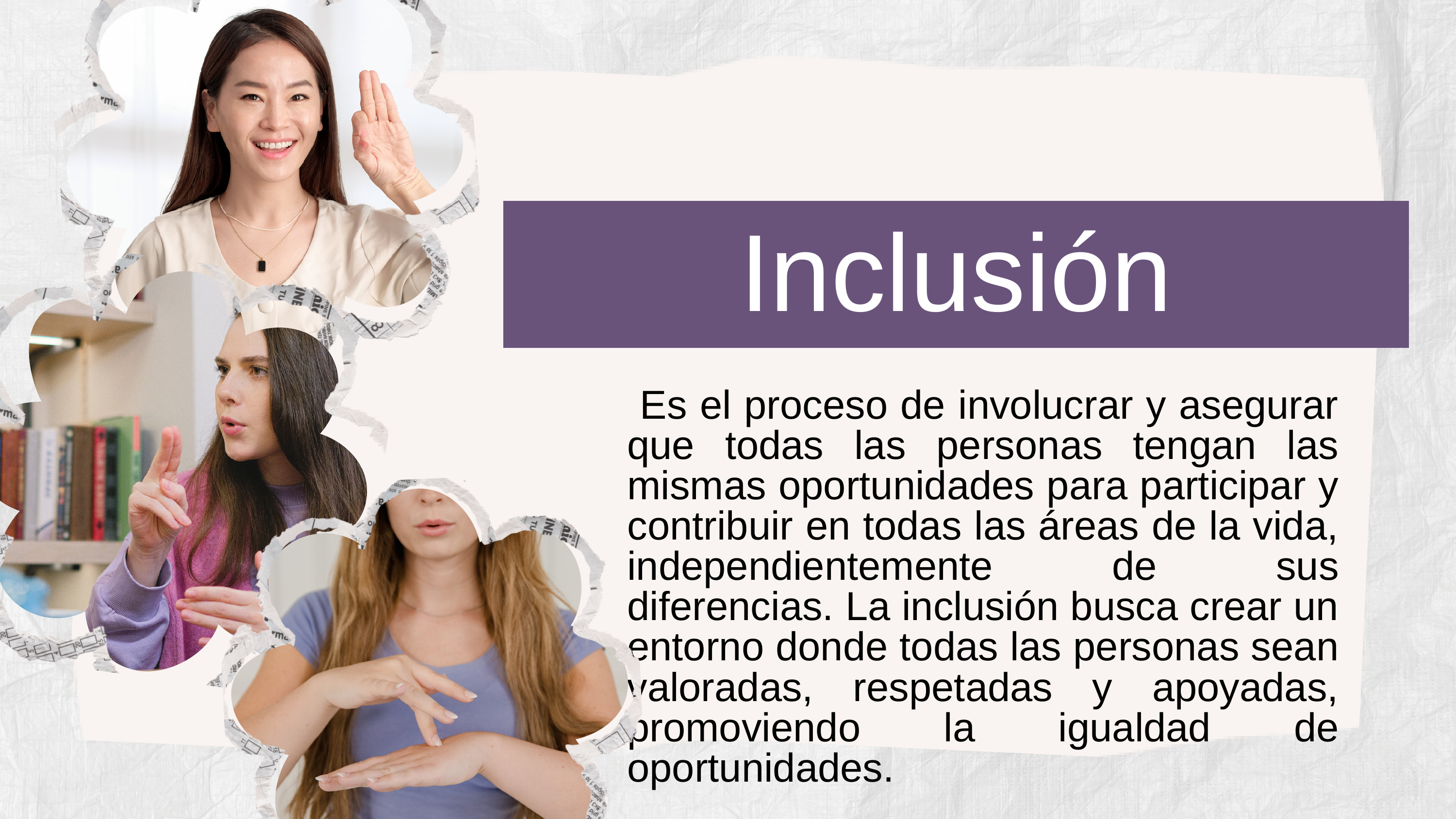

Inclusión

 Es el proceso de involucrar y asegurar que todas las personas tengan las mismas oportunidades para participar y contribuir en todas las áreas de la vida, independientemente de sus diferencias. La inclusión busca crear un entorno donde todas las personas sean valoradas, respetadas y apoyadas, promoviendo la igualdad de oportunidades.